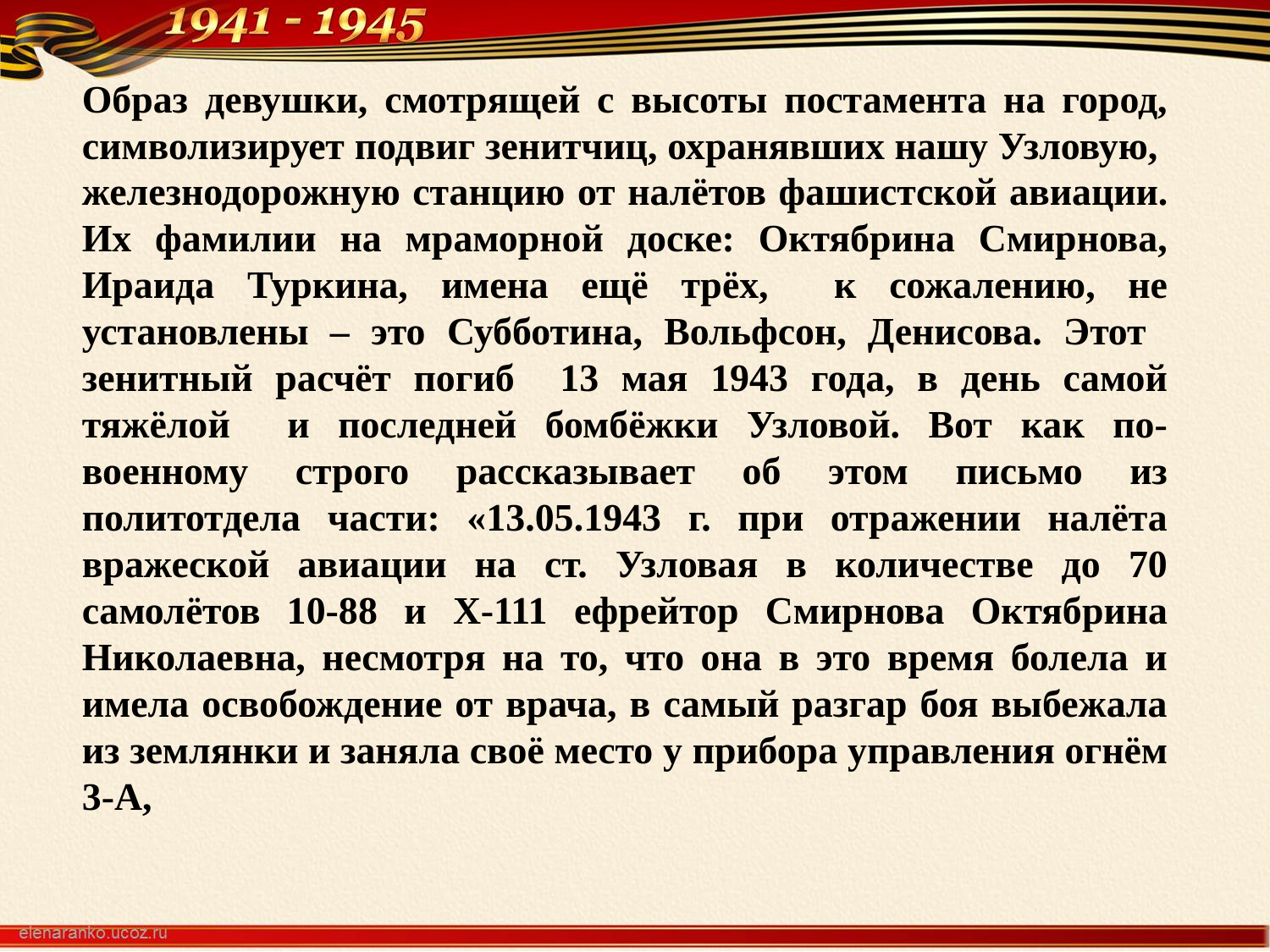

Образ девушки, смотрящей с высоты постамента на город, символизирует подвиг зенитчиц, охранявших нашу Узловую,  железнодорожную станцию от налётов фашистской авиации. Их фамилии на мраморной доске: Октябрина Смирнова, Ираида Туркина, имена ещё трёх,  к сожалению, не установлены – это Субботина, Вольфсон, Денисова. Этот  зенитный расчёт погиб  13 мая 1943 года, в день самой тяжёлой  и последней бомбёжки Узловой. Вот как по-военному строго рассказывает об этом письмо из политотдела части: «13.05.1943 г. при отражении налёта вражеской авиации на ст. Узловая в количестве до 70 самолётов 10-88 и Х-111 ефрейтор Смирнова Октябрина Николаевна, несмотря на то, что она в это время болела и имела освобождение от врача, в самый разгар боя выбежала из землянки и заняла своё место у прибора управления огнём 3-А,